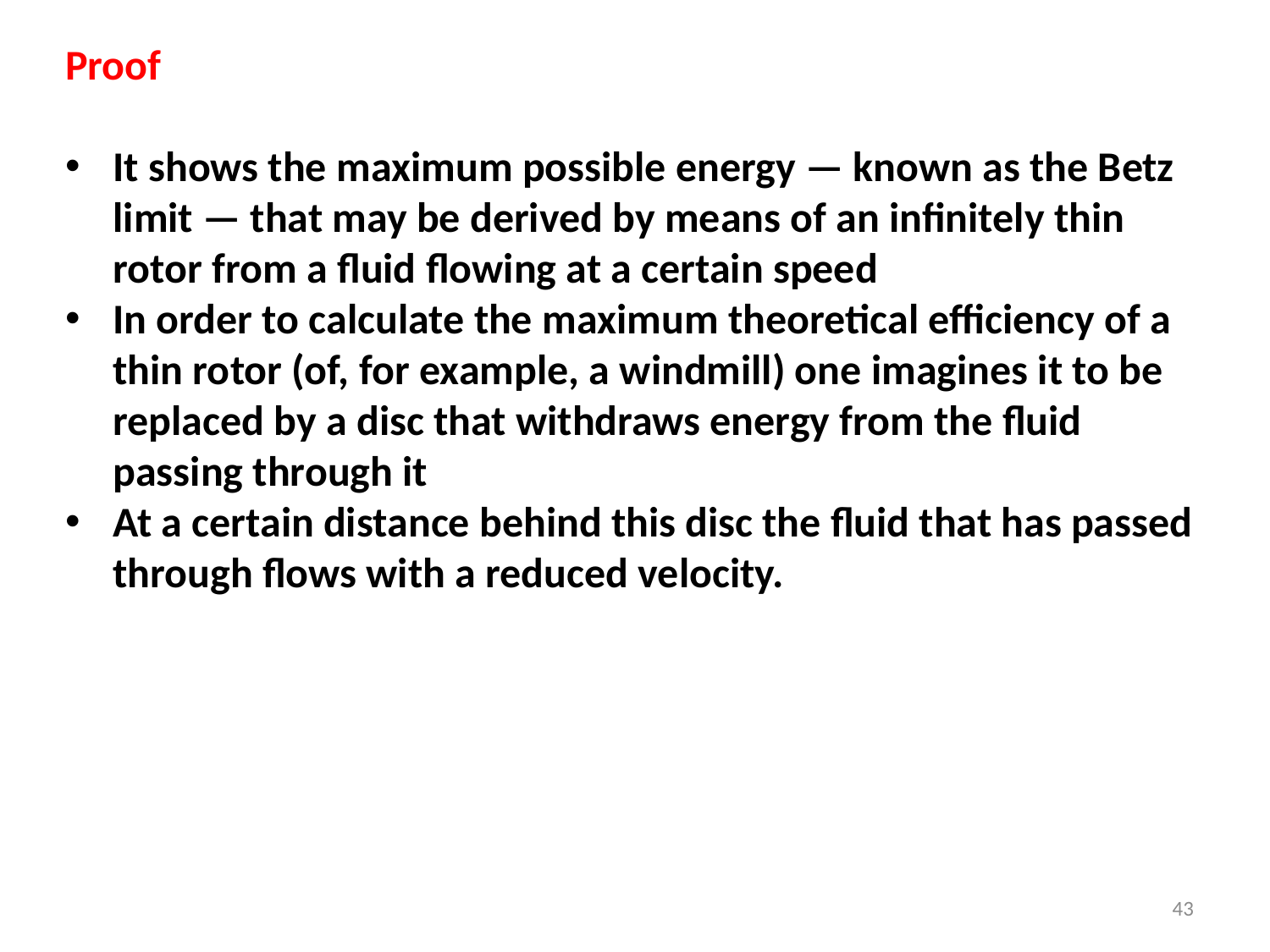

Proof

It shows the maximum possible energy — known as the Betz limit — that may be derived by means of an infinitely thin rotor from a fluid flowing at a certain speed
In order to calculate the maximum theoretical efficiency of a thin rotor (of, for example, a windmill) one imagines it to be replaced by a disc that withdraws energy from the fluid passing through it
At a certain distance behind this disc the fluid that has passed through flows with a reduced velocity.

43